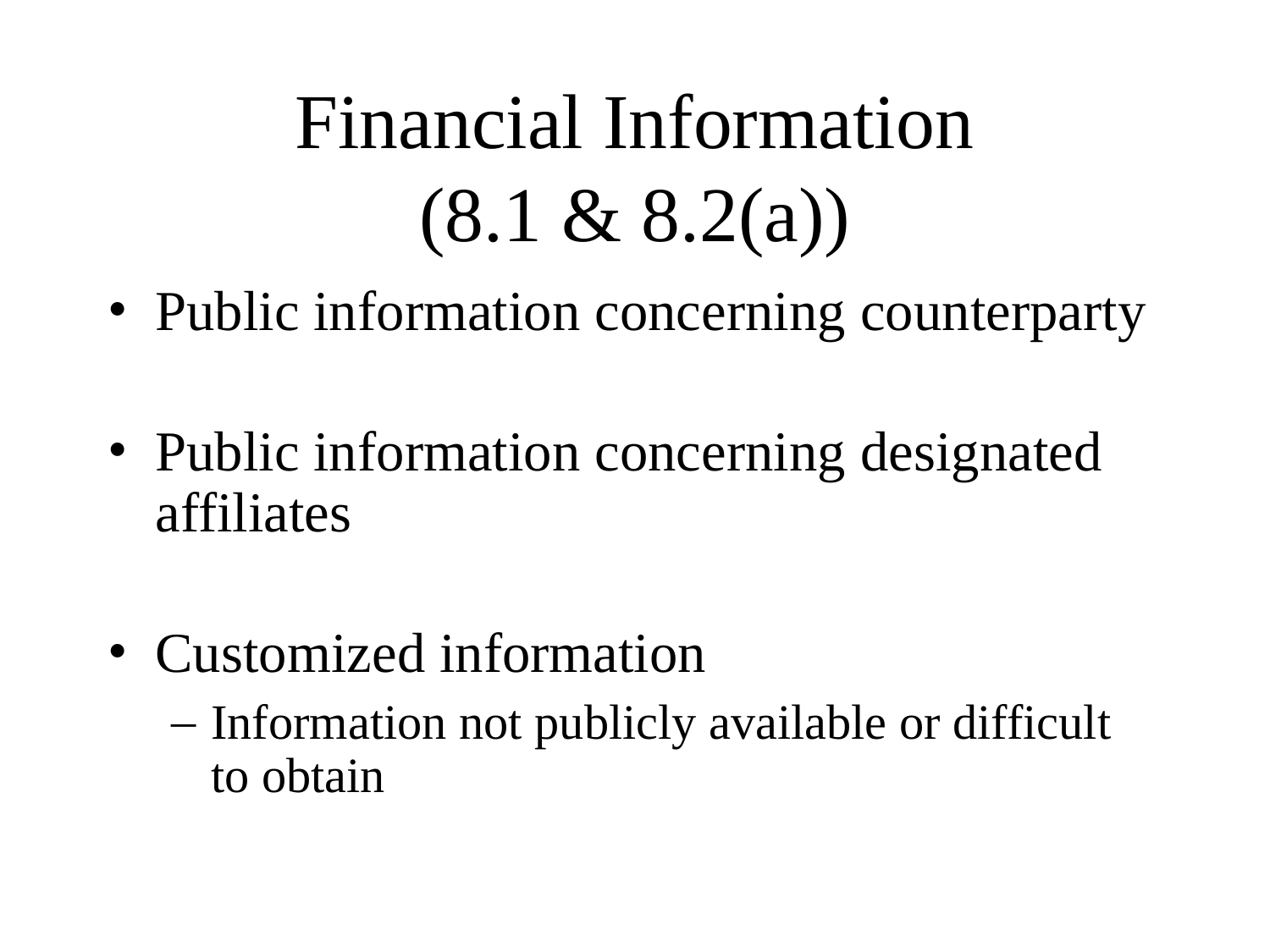

# Financial Information (8.1 & 8.2(a))
Public information concerning counterparty

Public information concerning designated affiliates

Customized information
Information not publicly available or difficult to obtain